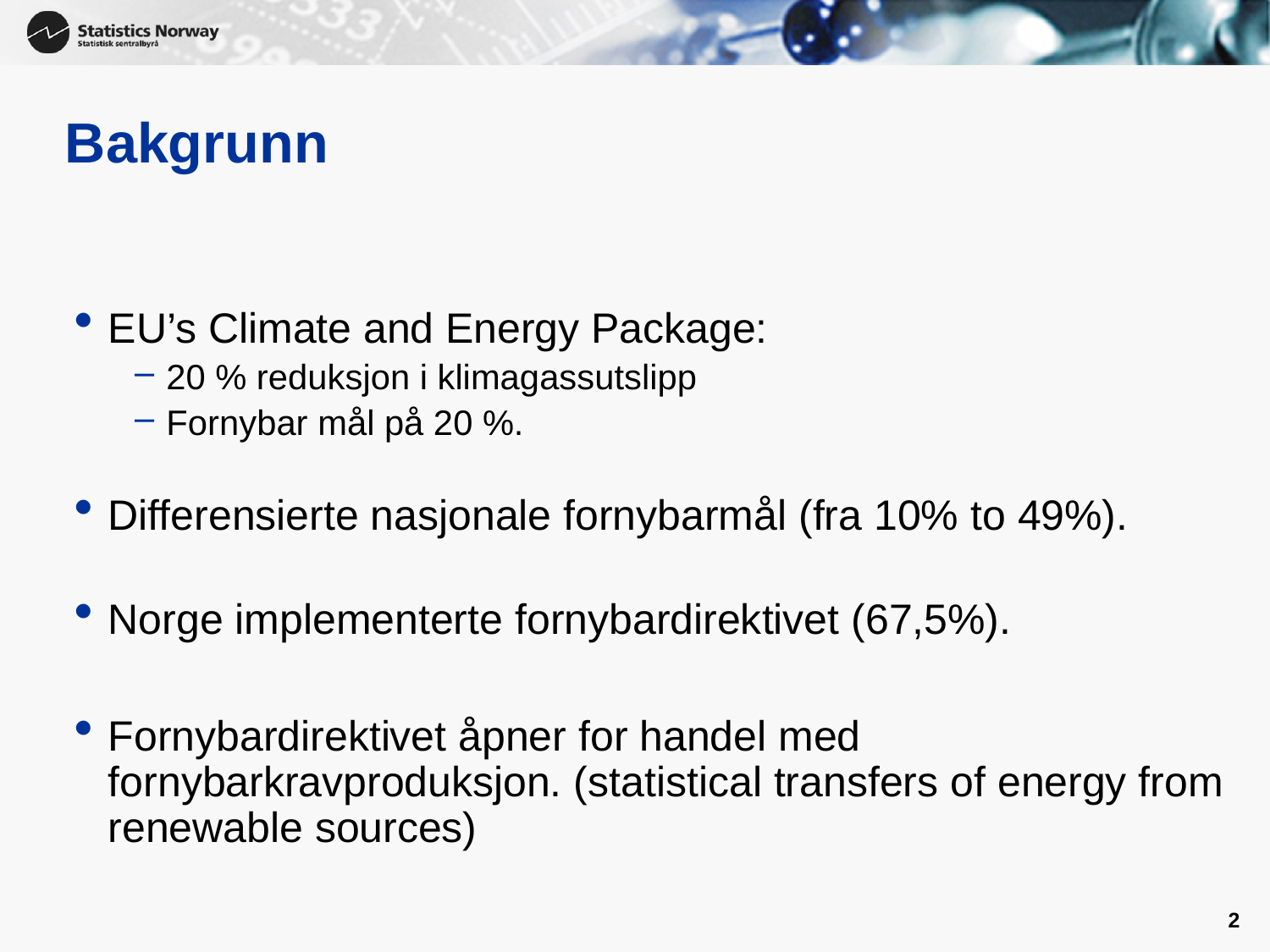

# Bakgrunn

EU’s Climate and Energy Package:
20 % reduksjon i klimagassutslipp
Fornybar mål på 20 %.
Differensierte nasjonale fornybarmål (fra 10% to 49%).
Norge implementerte fornybardirektivet (67,5%).

Fornybardirektivet åpner for handel med fornybarkravproduksjon. (statistical transfers of energy from renewable sources)
2